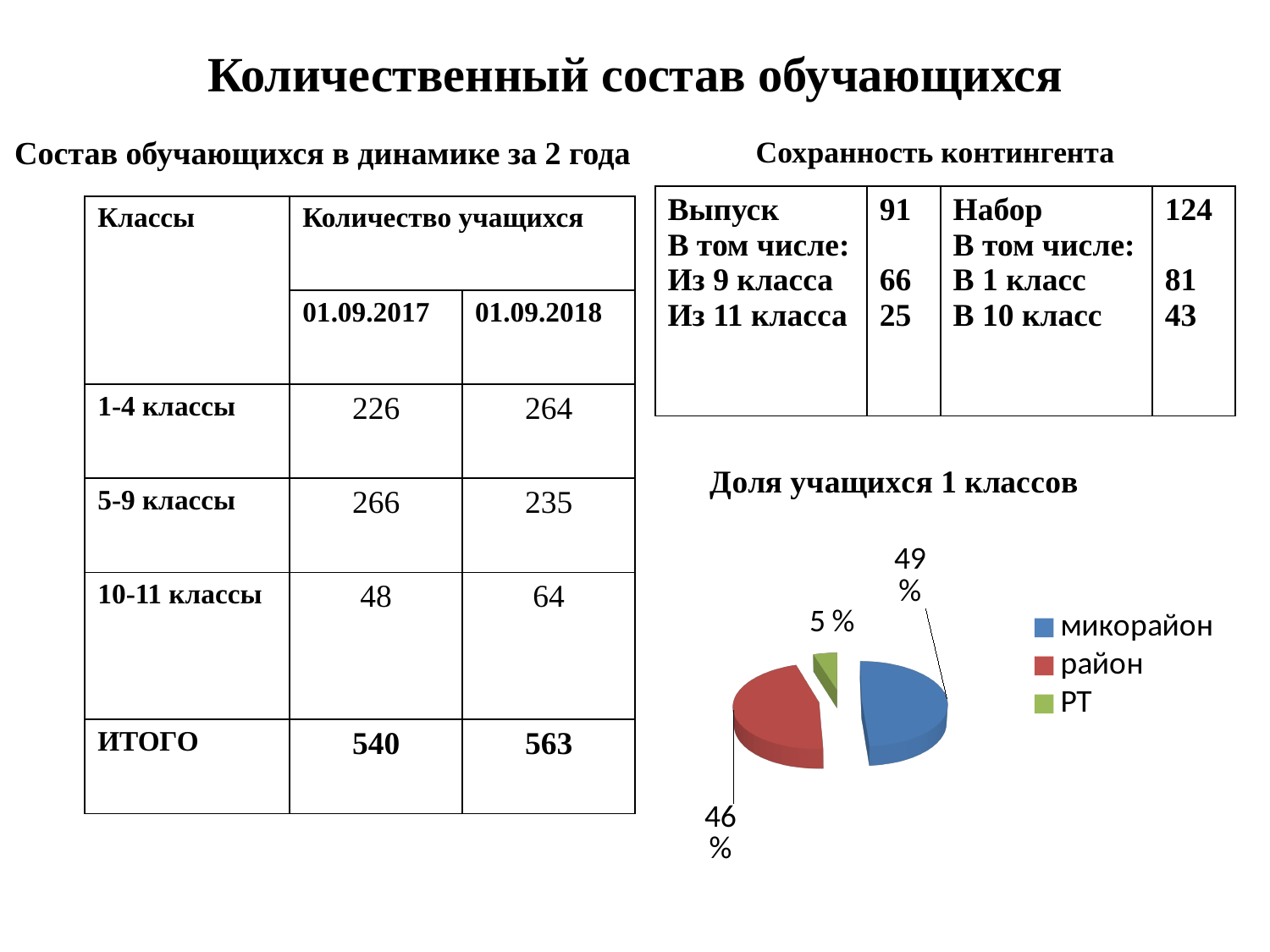

# Количественный состав обучающихся
Состав обучающихся в динамике за 2 года

Сохранность контингента

| Выпуск В том числе: Из 9 класса Из 11 класса | 91 66 25 | Набор В том числе: В 1 класс В 10 класс | 124 81 43 |
| --- | --- | --- | --- |
| Классы | Количество учащихся |  |
| --- | --- | --- |
|  | 01.09.2017 | 01.09.2018 |
| 1-4 классы | 226 | 264 |
| 5-9 классы | 266 | 235 |
| 10-11 классы | 48 | 64 |
| ИТОГО | 540 | 563 |

[unsupported chart]